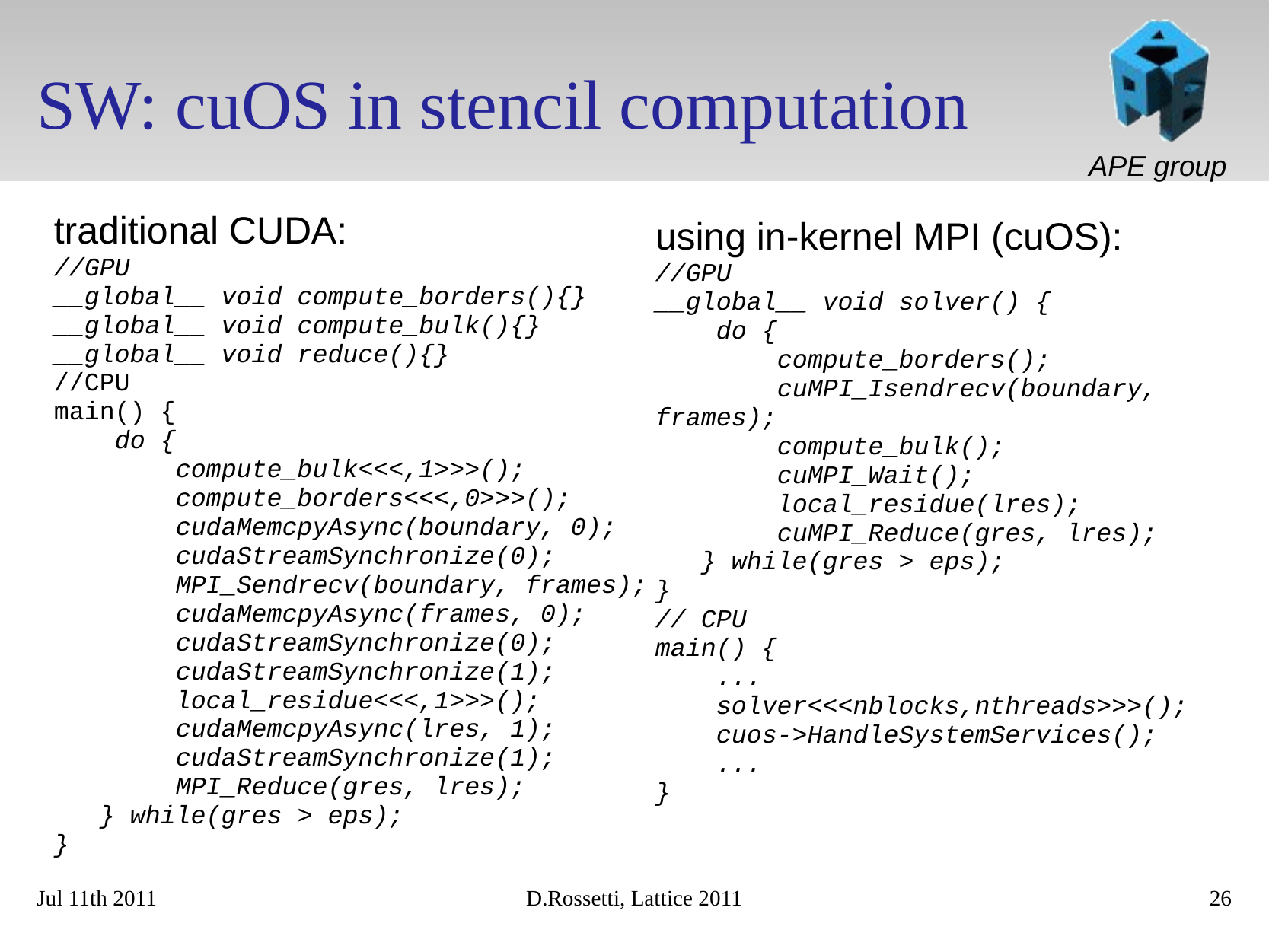

# SW: cuOS in stencil computation
traditional CUDA:
//GPU
__global__ void compute_borders(){}
__global__ void compute_bulk(){}
__global__ void reduce(){}
//CPU
main() {
    do {
        compute_bulk<<<,1>>>();
        compute_borders<<<,0>>>();
        cudaMemcpyAsync(boundary, 0);
        cudaStreamSynchronize(0);
        MPI_Sendrecv(boundary, frames);
        cudaMemcpyAsync(frames, 0);
        cudaStreamSynchronize(0);
        cudaStreamSynchronize(1);
        local_residue<<<,1>>>();
        cudaMemcpyAsync(lres, 1);
        cudaStreamSynchronize(1);
        MPI_Reduce(gres, lres);
   } while(gres > eps);
}
using in-kernel MPI (cuOS):
//GPU
__global__ void solver() {
    do {
        compute_borders();
        cuMPI_Isendrecv(boundary, frames);
        compute_bulk();
        cuMPI_Wait();
        local_residue(lres);
        cuMPI_Reduce(gres, lres);
   } while(gres > eps);
}
// CPU
main() {
    ...
    solver<<<nblocks,nthreads>>>();
    cuos->HandleSystemServices();
    ...
}

Jul 11th 2011
D.Rossetti, Lattice 2011
26